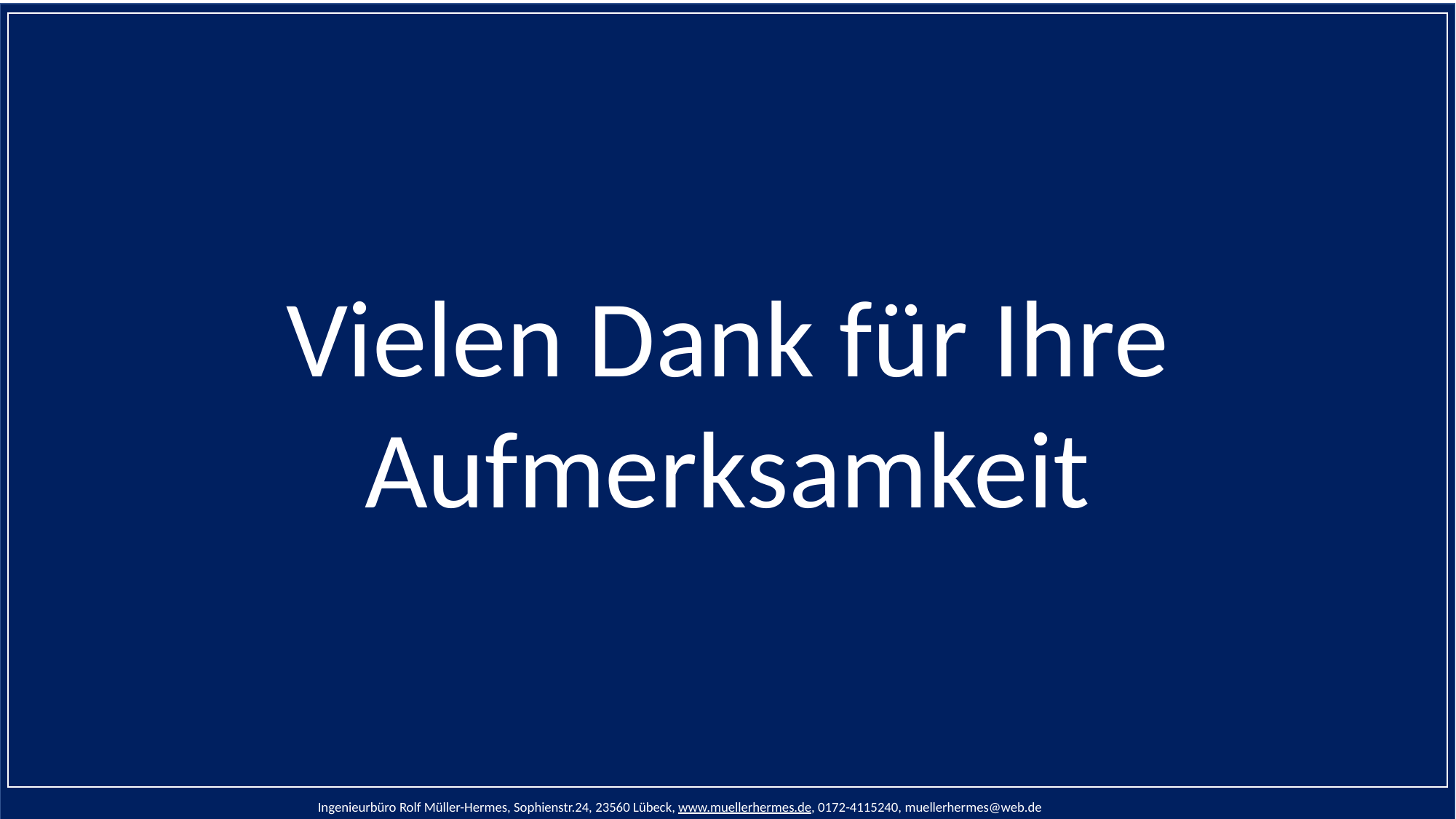

Vielen Dank für Ihre Aufmerksamkeit
Ingenieurbüro Rolf Müller-Hermes, Sophienstr.24, 23560 Lübeck, www.muellerhermes.de, 0172-4115240, muellerhermes@web.de